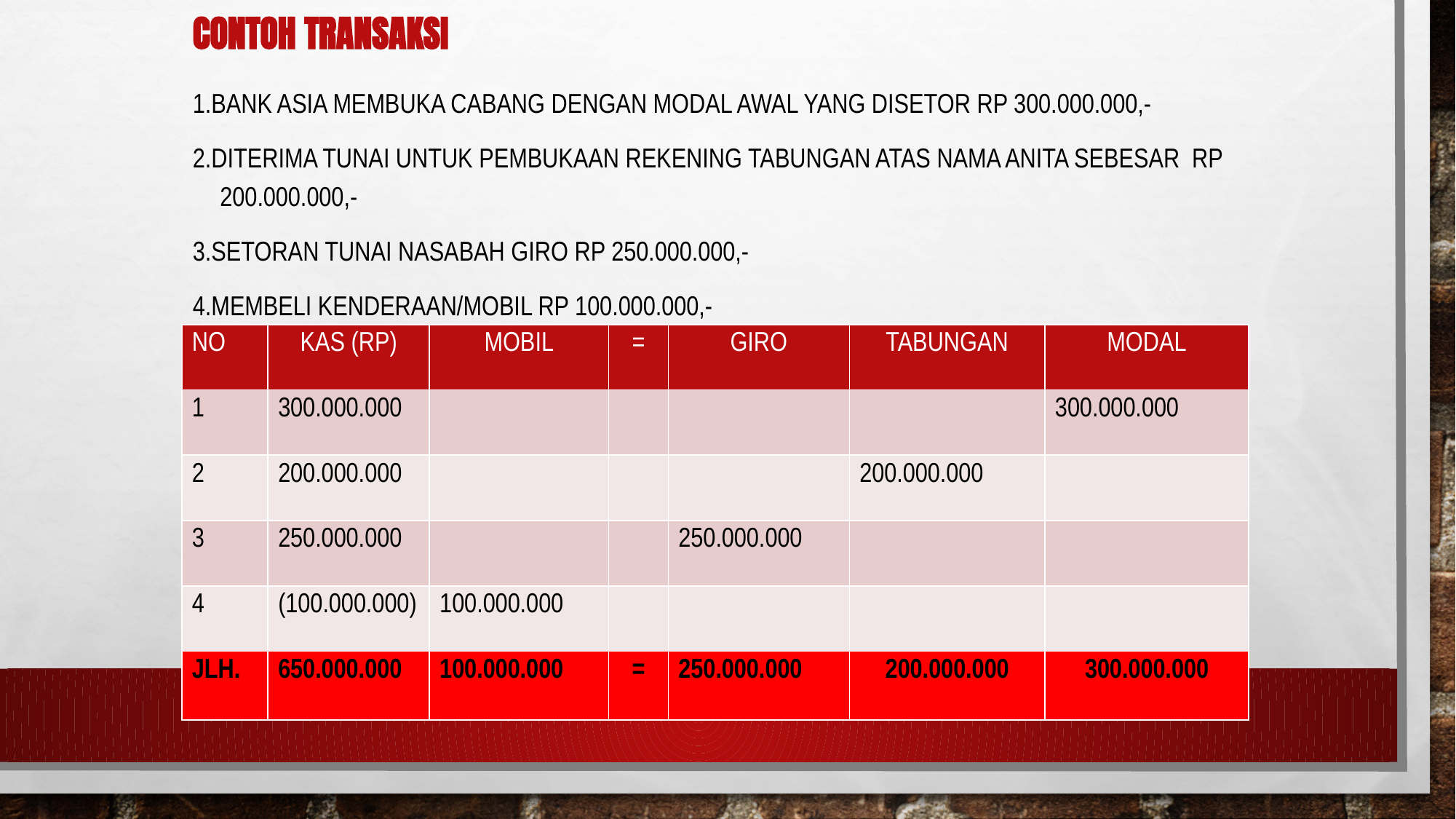

# CONTOH TRANSAKSI
1.BANK ASIA MEMBUKA CABANG DENGAN MODAL AWAL YANG DISETOR Rp 300.000.000,-
2.DITERIMA TUNAI UNTUK PEMBUKAAN REKENING TABUNGAN ATAS NAMA ANITA SEBESAR  Rp 200.000.000,-
3.SETORAN TUNAI NASABAH GIRO Rp 250.000.000,-
4.MEMBELI KENDERAAN/MOBIL Rp 100.000.000,-

| NO | KAS (RP) | MOBIL | = | GIRO | TABUNGAN | MODAL |
| --- | --- | --- | --- | --- | --- | --- |
| 1 | 300.000.000 |  |  |  |  | 300.000.000 |
| 2 | 200.000.000 |  |  |  | 200.000.000 |  |
| 3 | 250.000.000 |  |  | 250.000.000 |  |  |
| 4 | (100.000.000) | 100.000.000 |  |  |  |  |
| JLH. | 650.000.000 | 100.000.000 | = | 250.000.000 | 200.000.000 | 300.000.000 |